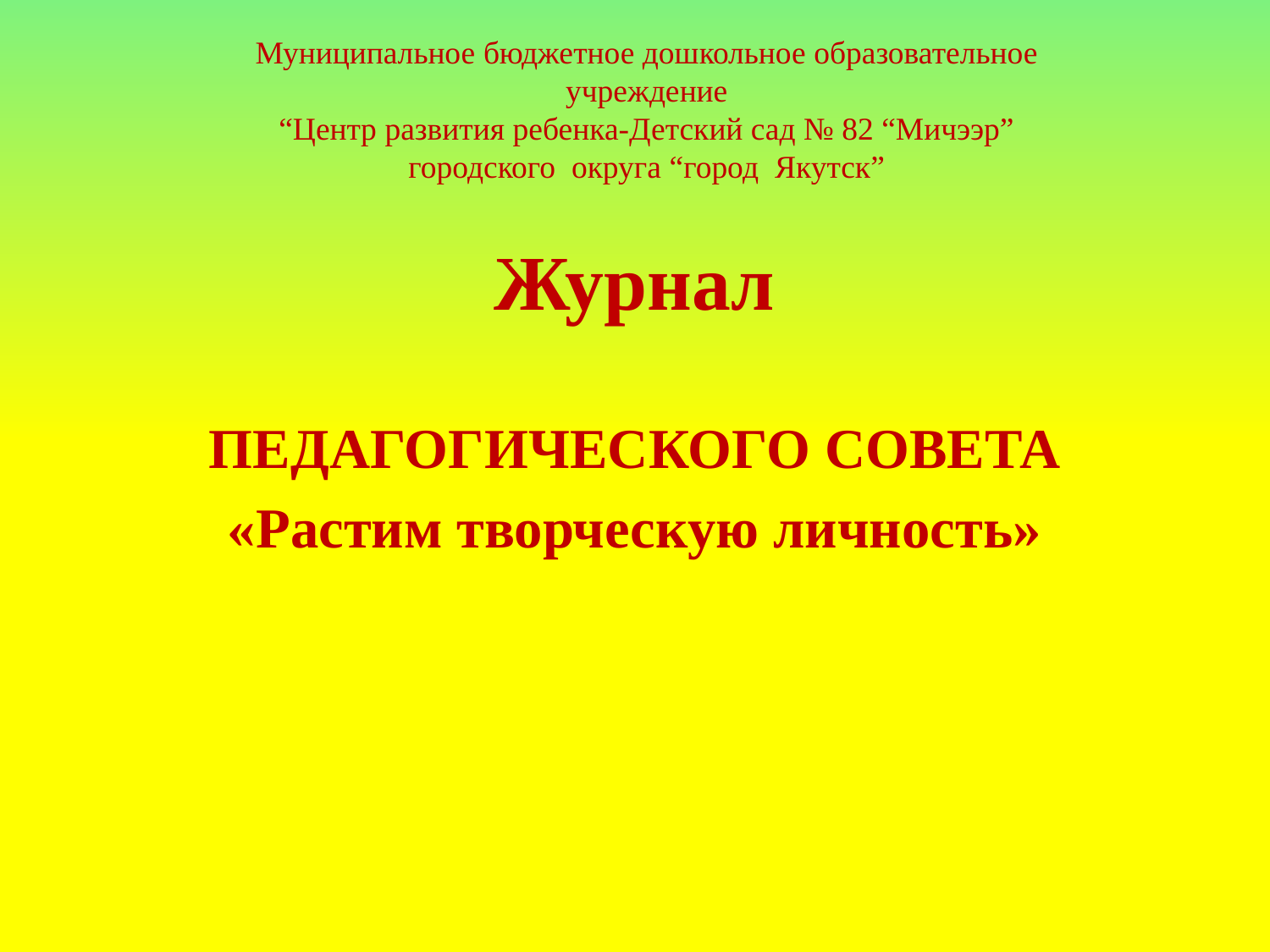

Муниципальное бюджетное дошкольное образовательное
учреждение
 “Центр развития ребенка-Детский сад № 82 “Мичээр”
городского  округа “город  Якутск”
# Журнал
ПЕДАГОГИЧЕСКОГО СОВЕТА
«Растим творческую личность»